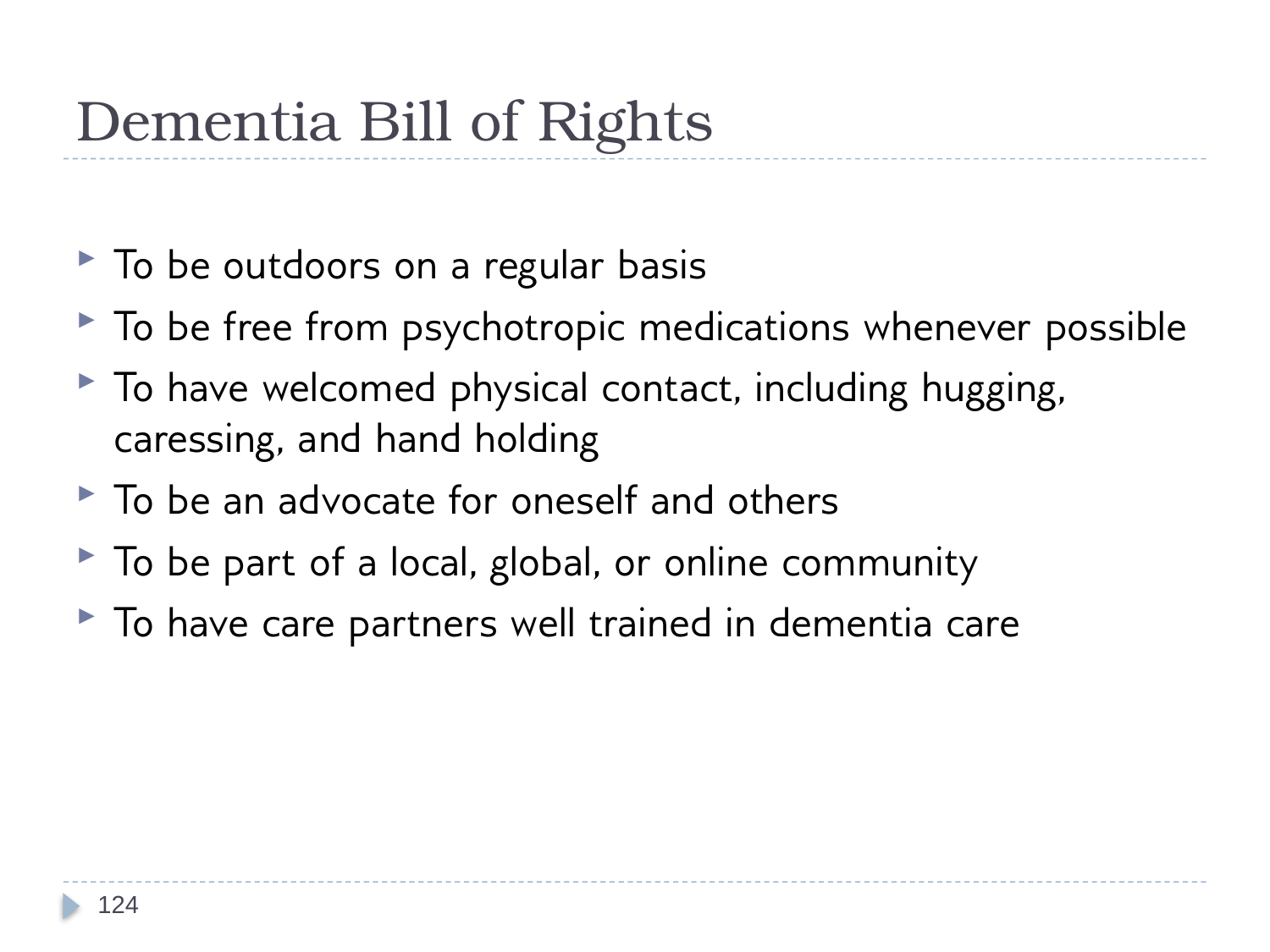

# Dementia Bill of Rights

To be outdoors on a regular basis
To be free from psychotropic medications whenever possible
To have welcomed physical contact, including hugging, caressing, and hand holding
To be an advocate for oneself and others
To be part of a local, global, or online community
To have care partners well trained in dementia care
124